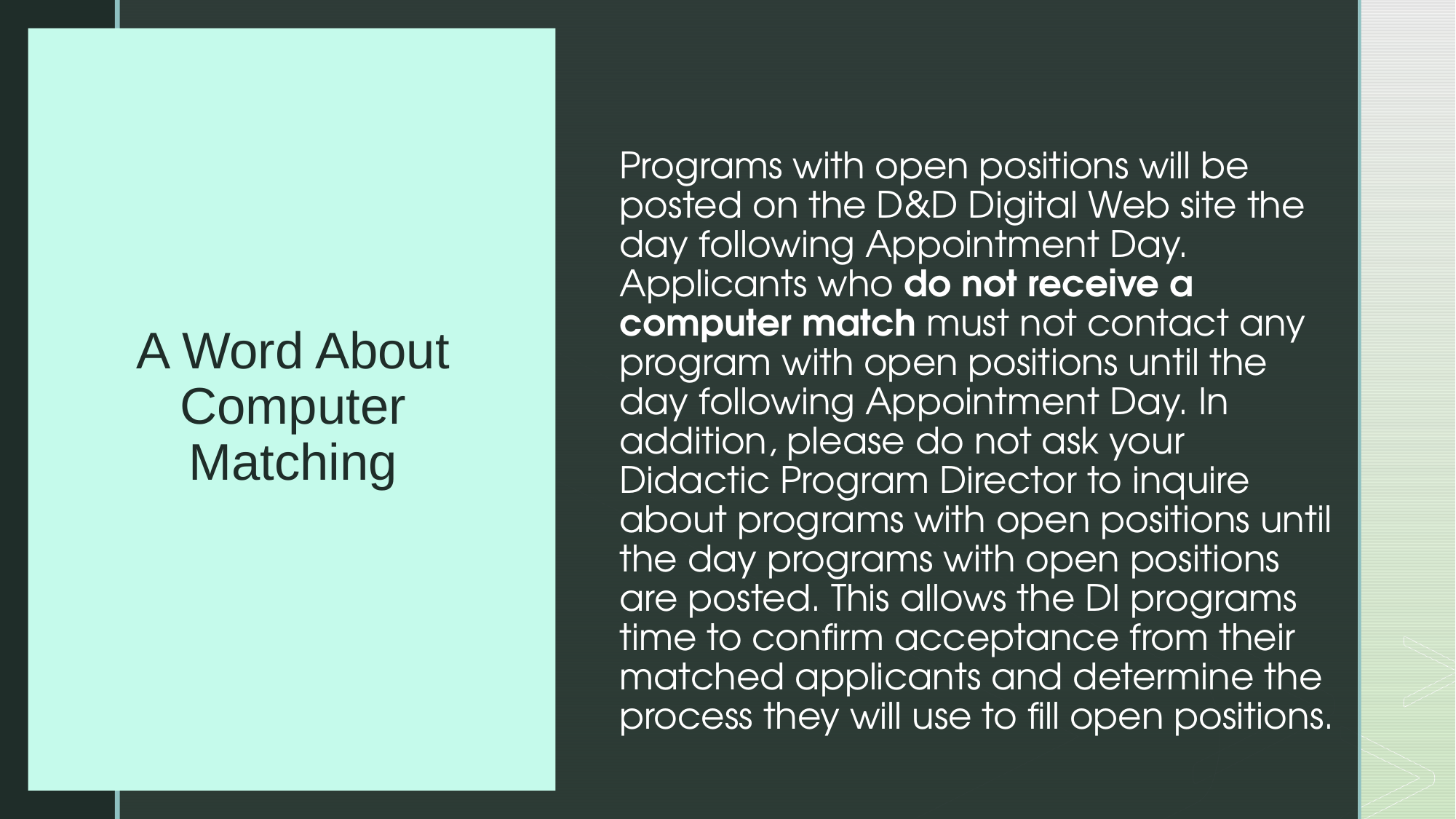

# A Word About Computer Matching
Programs with open positions will be posted on the D&D Digital Web site the day following Appointment Day. Applicants who do not receive a computer match must not contact any program with open positions until the day following Appointment Day. In addition, please do not ask your Didactic Program Director to inquire about programs with open positions until the day programs with open positions are posted. This allows the DI programs time to confirm acceptance from their matched applicants and determine the process they will use to fill open positions.